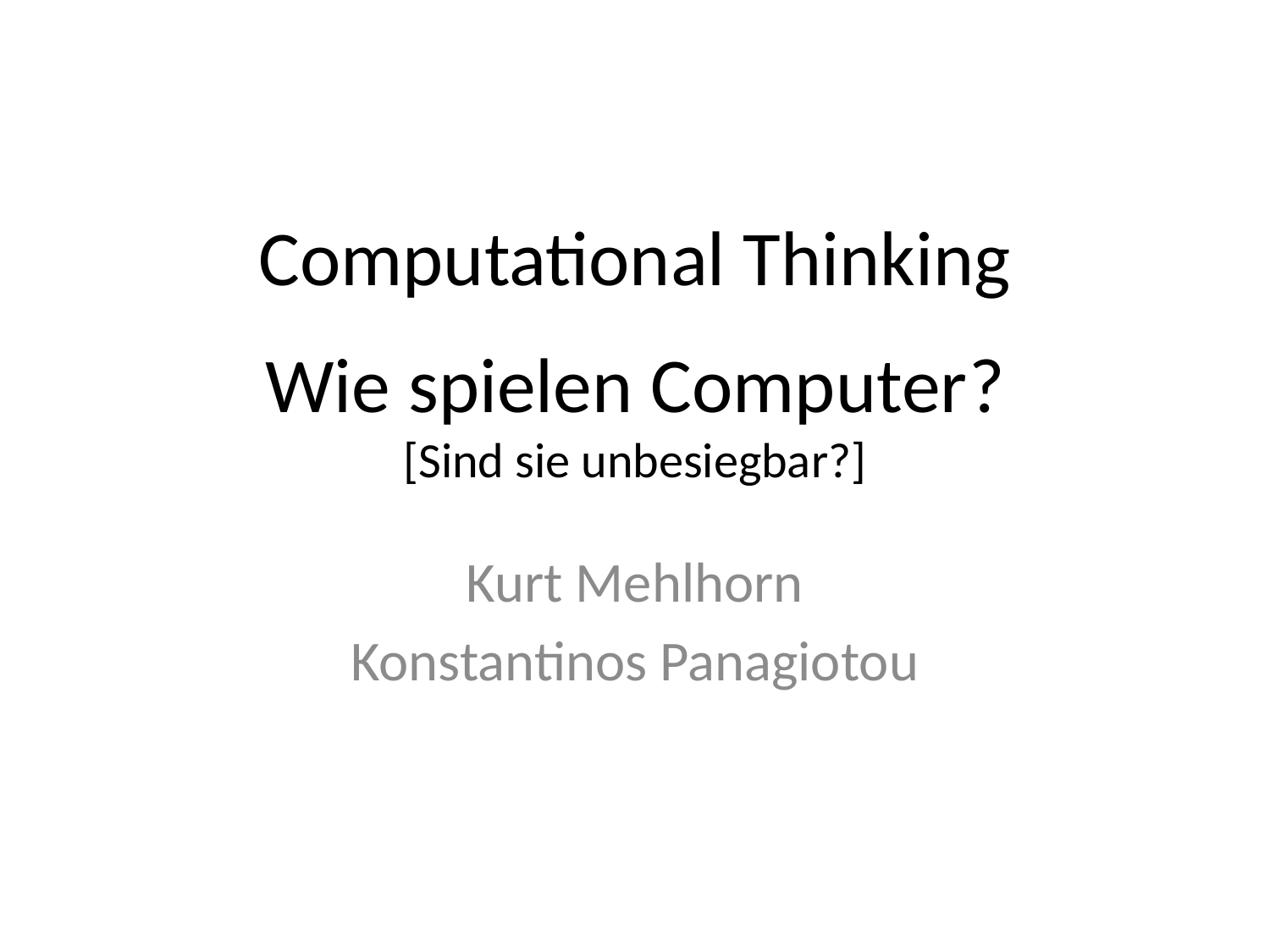

# Computational Thinking Wie spielen Computer? [Sind sie unbesiegbar?]
Kurt Mehlhorn
Konstantinos Panagiotou